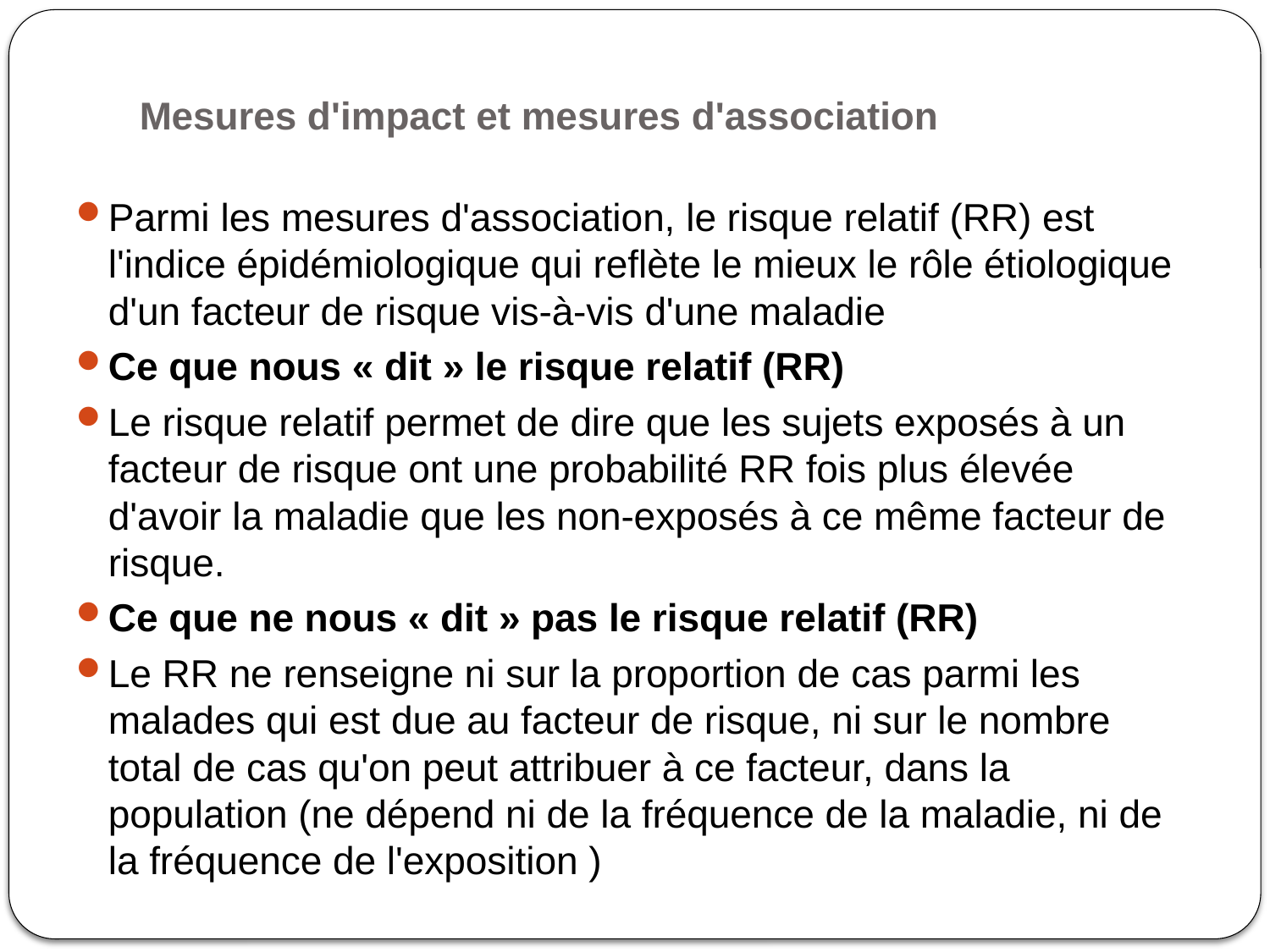

# Mesures d'impact et mesures d'association
Parmi les mesures d'association, le risque relatif (RR) est l'indice épidémiologique qui reflète le mieux le rôle étiologique d'un facteur de risque vis-à-vis d'une maladie
Ce que nous « dit » le risque relatif (RR)
Le risque relatif permet de dire que les sujets exposés à un facteur de risque ont une probabilité RR fois plus élevée d'avoir la maladie que les non-exposés à ce même facteur de risque.
Ce que ne nous « dit » pas le risque relatif (RR)
Le RR ne renseigne ni sur la proportion de cas parmi les malades qui est due au facteur de risque, ni sur le nombre total de cas qu'on peut attribuer à ce facteur, dans la population (ne dépend ni de la fréquence de la maladie, ni de la fréquence de l'exposition )